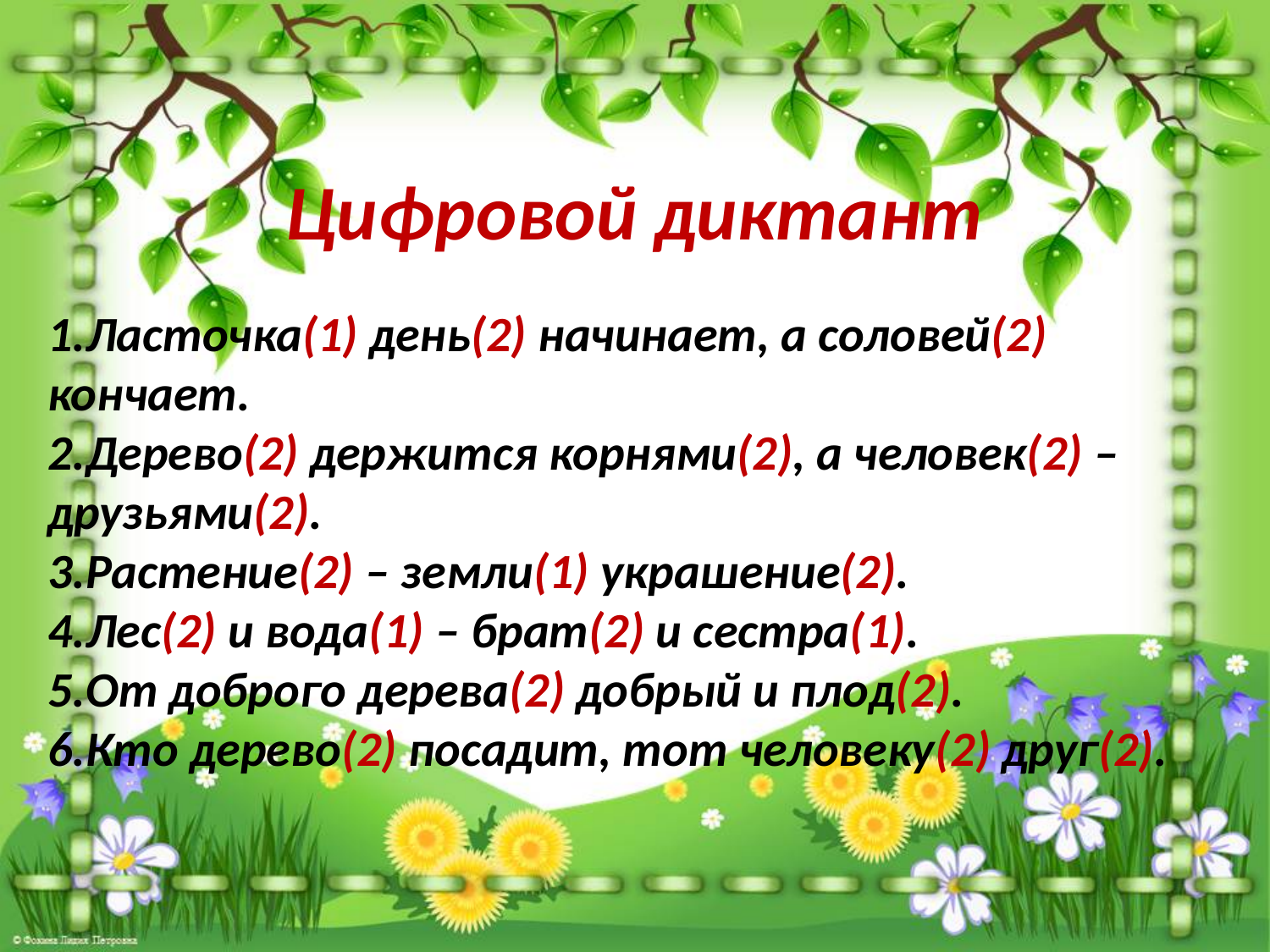

# Цифровой диктант
1.Ласточка(1) день(2) начинает, а соловей(2) кончает.
2.Дерево(2) держится корнями(2), а человек(2) – друзьями(2).
3.Растение(2) – земли(1) украшение(2).
4.Лес(2) и вода(1) – брат(2) и сестра(1).
5.От доброго дерева(2) добрый и плод(2).
6.Кто дерево(2) посадит, тот человеку(2) друг(2).